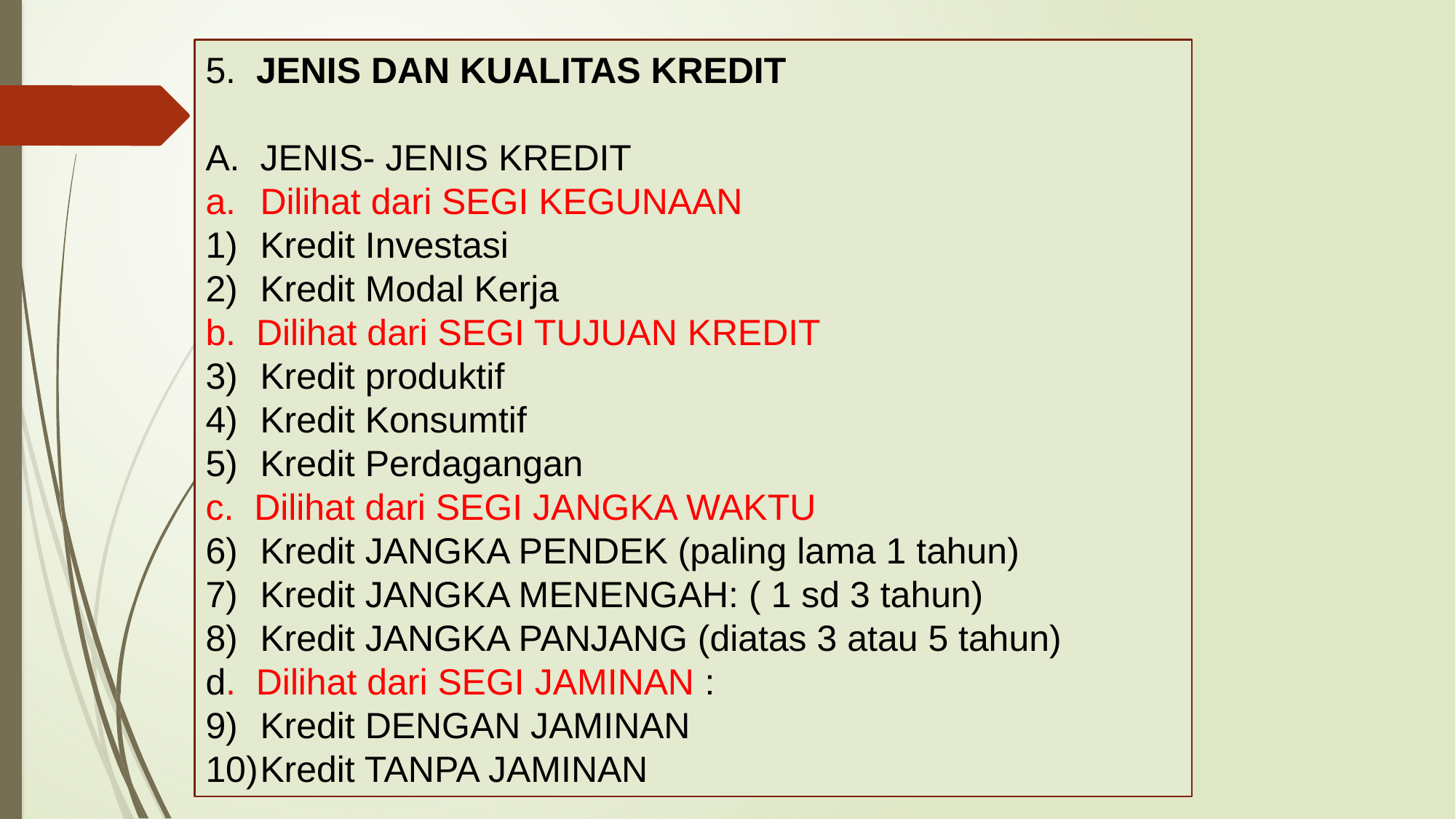

5.  JENIS DAN KUALITAS KREDIT

A.  JENIS- JENIS KREDIT
Dilihat dari SEGI KEGUNAAN
Kredit Investasi
Kredit Modal Kerja
b.  Dilihat dari SEGI TUJUAN KREDIT
Kredit produktif
Kredit Konsumtif
Kredit Perdagangan
c.  Dilihat dari SEGI JANGKA WAKTU
Kredit JANGKA PENDEK (paling lama 1 tahun)
Kredit JANGKA MENENGAH: ( 1 sd 3 tahun)
Kredit JANGKA PANJANG (diatas 3 atau 5 tahun)
d.  Dilihat dari SEGI JAMINAN :
Kredit DENGAN JAMINAN
Kredit TANPA JAMINAN